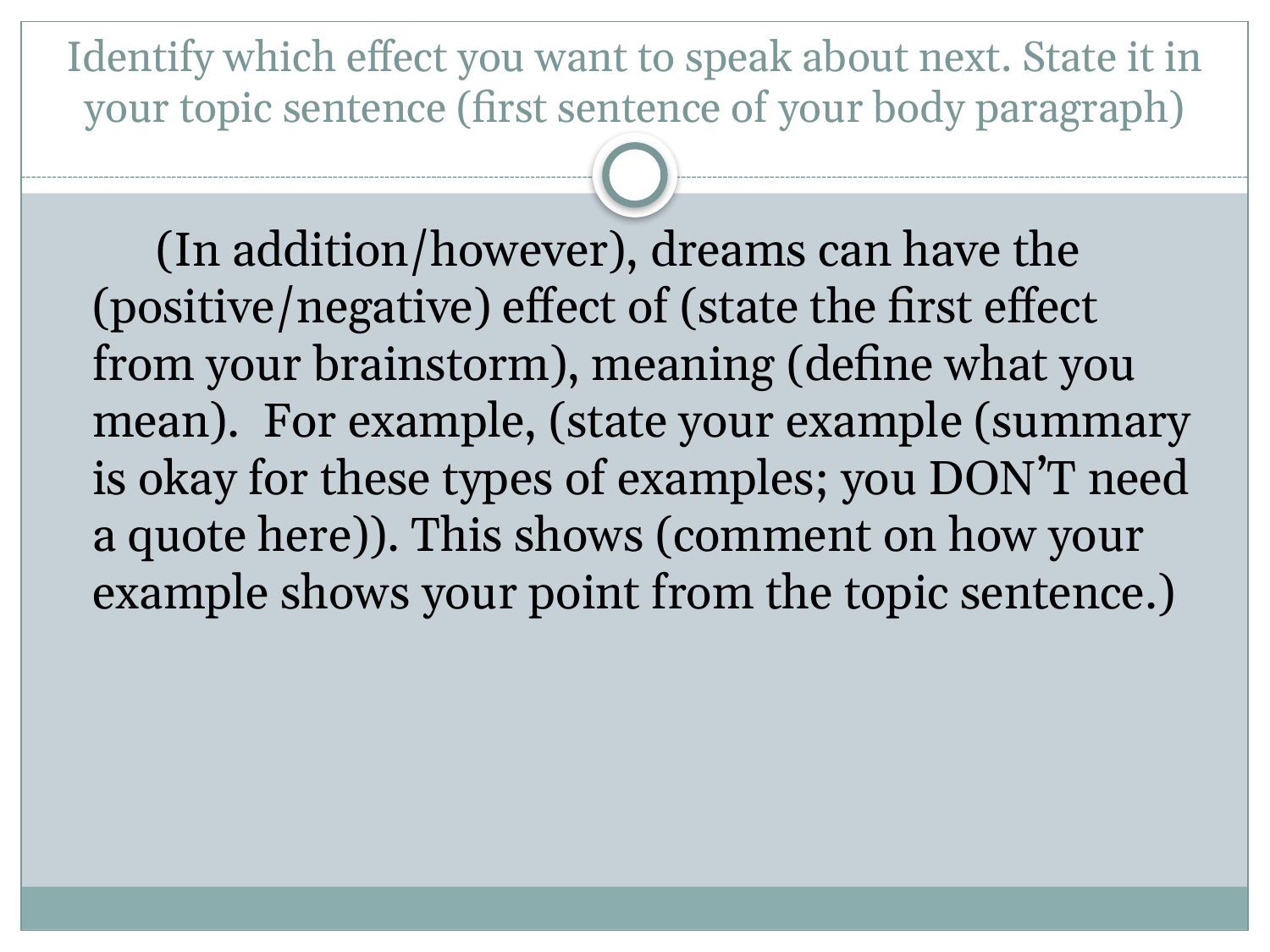

# Identify which effect you want to speak about next. State it in your topic sentence (first sentence of your body paragraph)
(In addition/however), dreams can have the (positive/negative) effect of (state the first effect from your brainstorm), meaning (define what you mean).  For example, (state your example (summary is okay for these types of examples; you DON’T need a quote here)). This shows (comment on how your example shows your point from the topic sentence.)